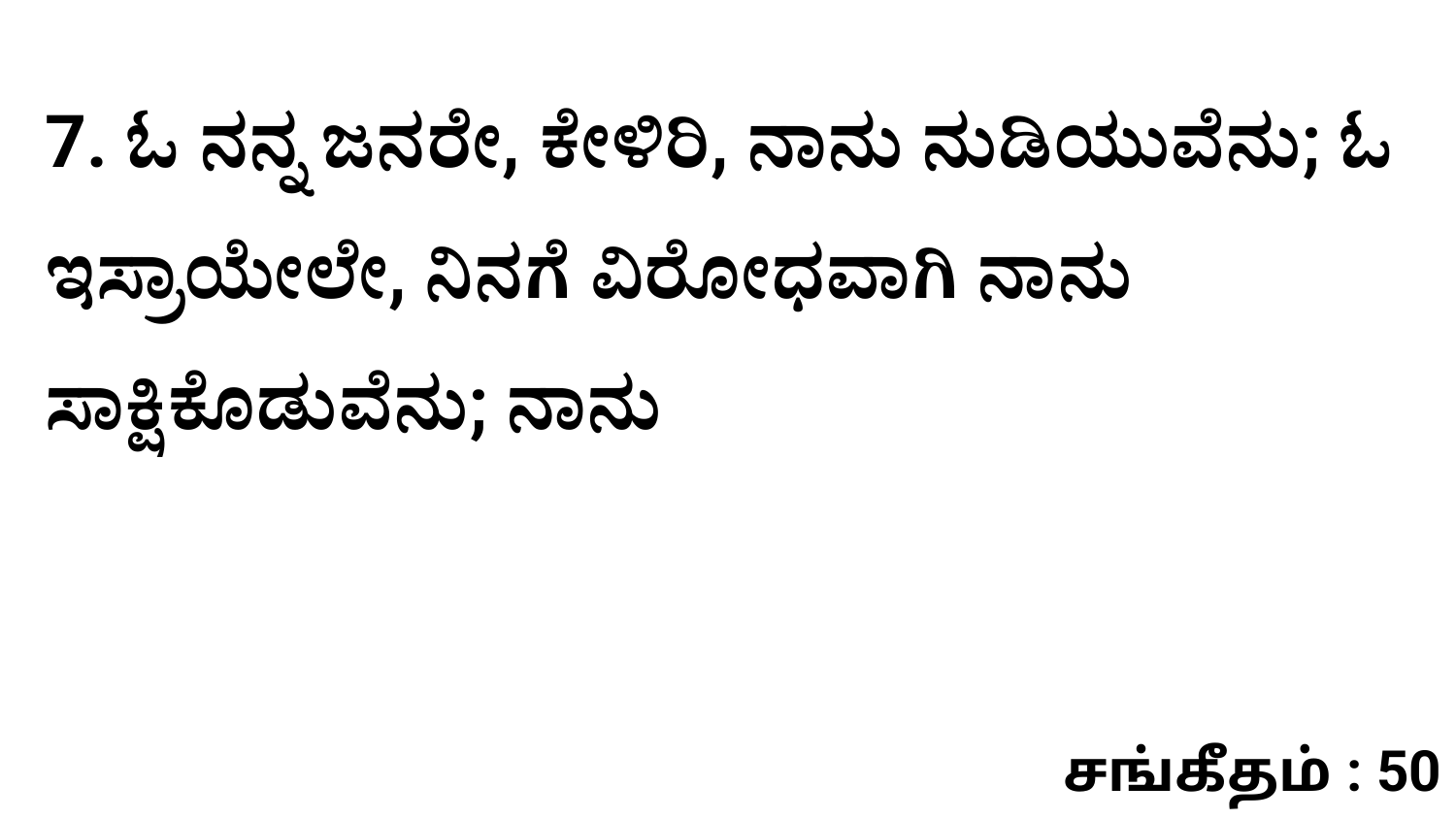

7. ಓ ನನ್ನ ಜನರೇ, ಕೇಳಿರಿ, ನಾನು ನುಡಿಯುವೆನು; ಓ ಇಸ್ರಾಯೇಲೇ, ನಿನಗೆ ವಿರೋಧವಾಗಿ ನಾನು ಸಾಕ್ಷಿಕೊಡುವೆನು; ನಾನು
சங்கீதம் : 50